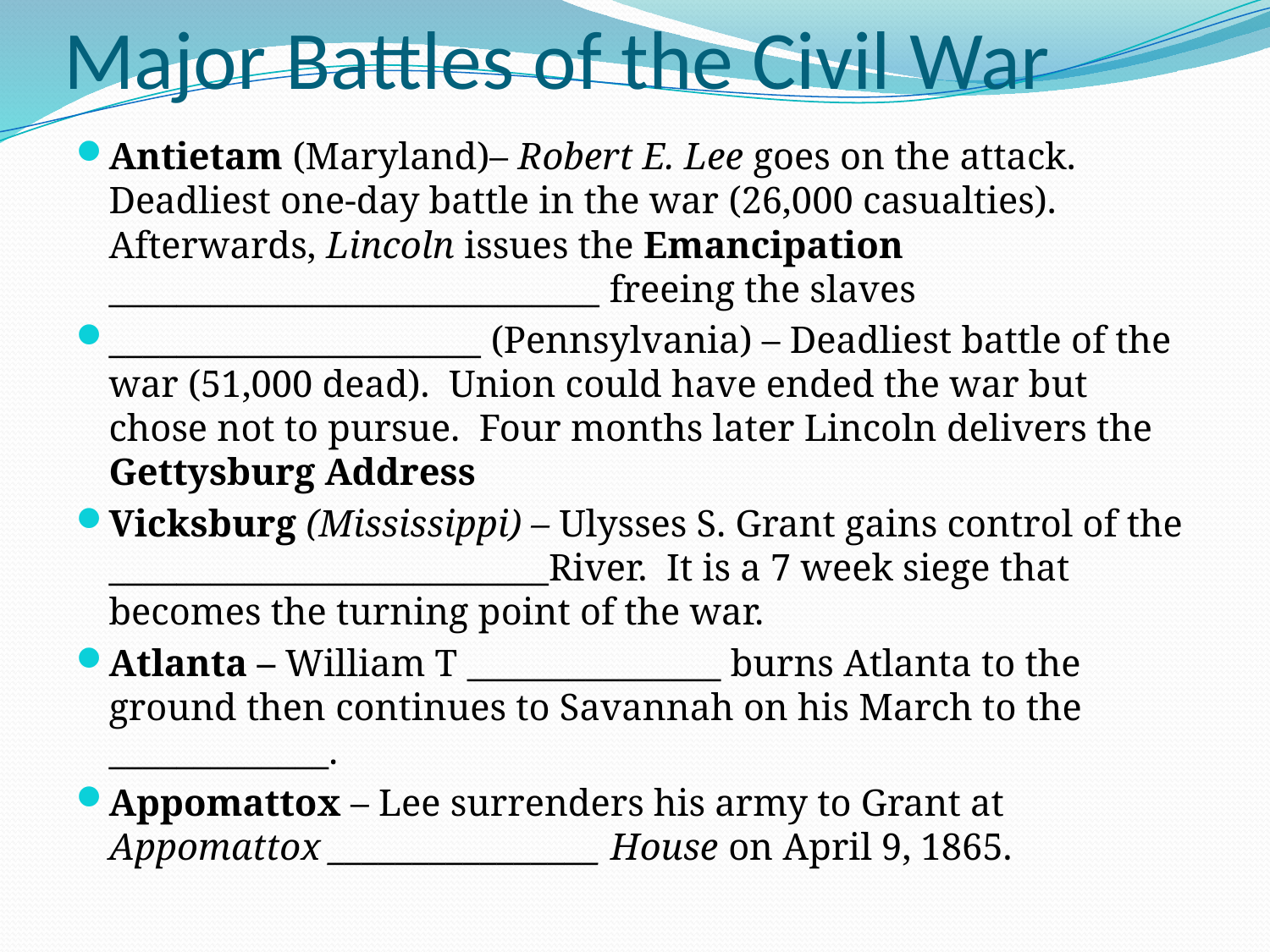

# Major Battles of the Civil War
Antietam (Maryland)– Robert E. Lee goes on the attack.  Deadliest one-day battle in the war (26,000 casualties). Afterwards, Lincoln issues the Emancipation _____________________________ freeing the slaves
______________________ (Pennsylvania) – Deadliest battle of the war (51,000 dead).  Union could have ended the war but chose not to pursue.  Four months later Lincoln delivers the Gettysburg Address
Vicksburg (Mississippi) – Ulysses S. Grant gains control of the __________________________River.  It is a 7 week siege that becomes the turning point of the war.
Atlanta – William T _______________ burns Atlanta to the ground then continues to Savannah on his March to the _____________.
Appomattox – Lee surrenders his army to Grant at Appomattox ________________ House on April 9, 1865.